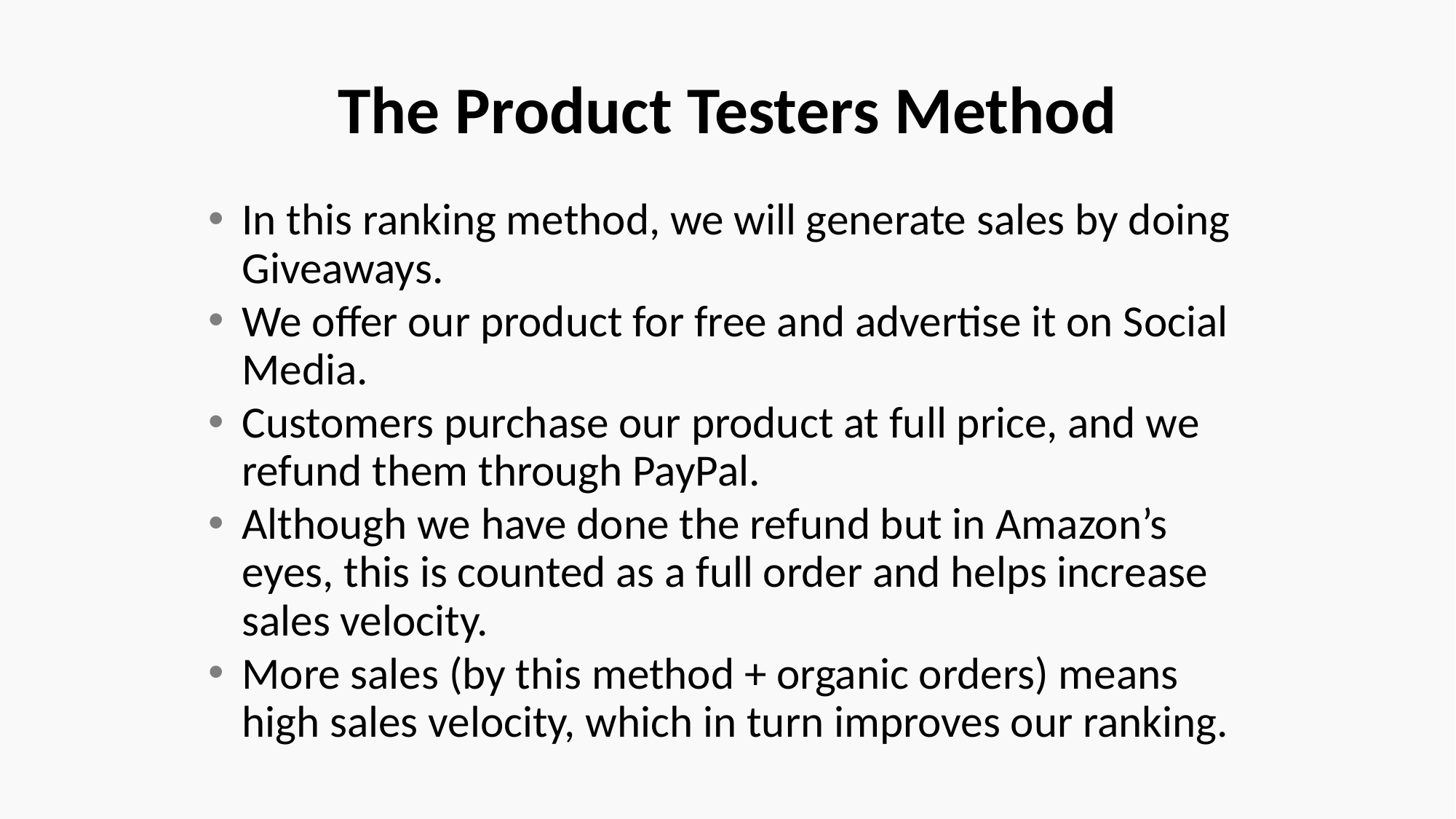

# The Product Testers Method
In this ranking method, we will generate sales by doing Giveaways.
We offer our product for free and advertise it on Social Media.
Customers purchase our product at full price, and we refund them through PayPal.
Although we have done the refund but in Amazon’s eyes, this is counted as a full order and helps increase sales velocity.
More sales (by this method + organic orders) means high sales velocity, which in turn improves our ranking.